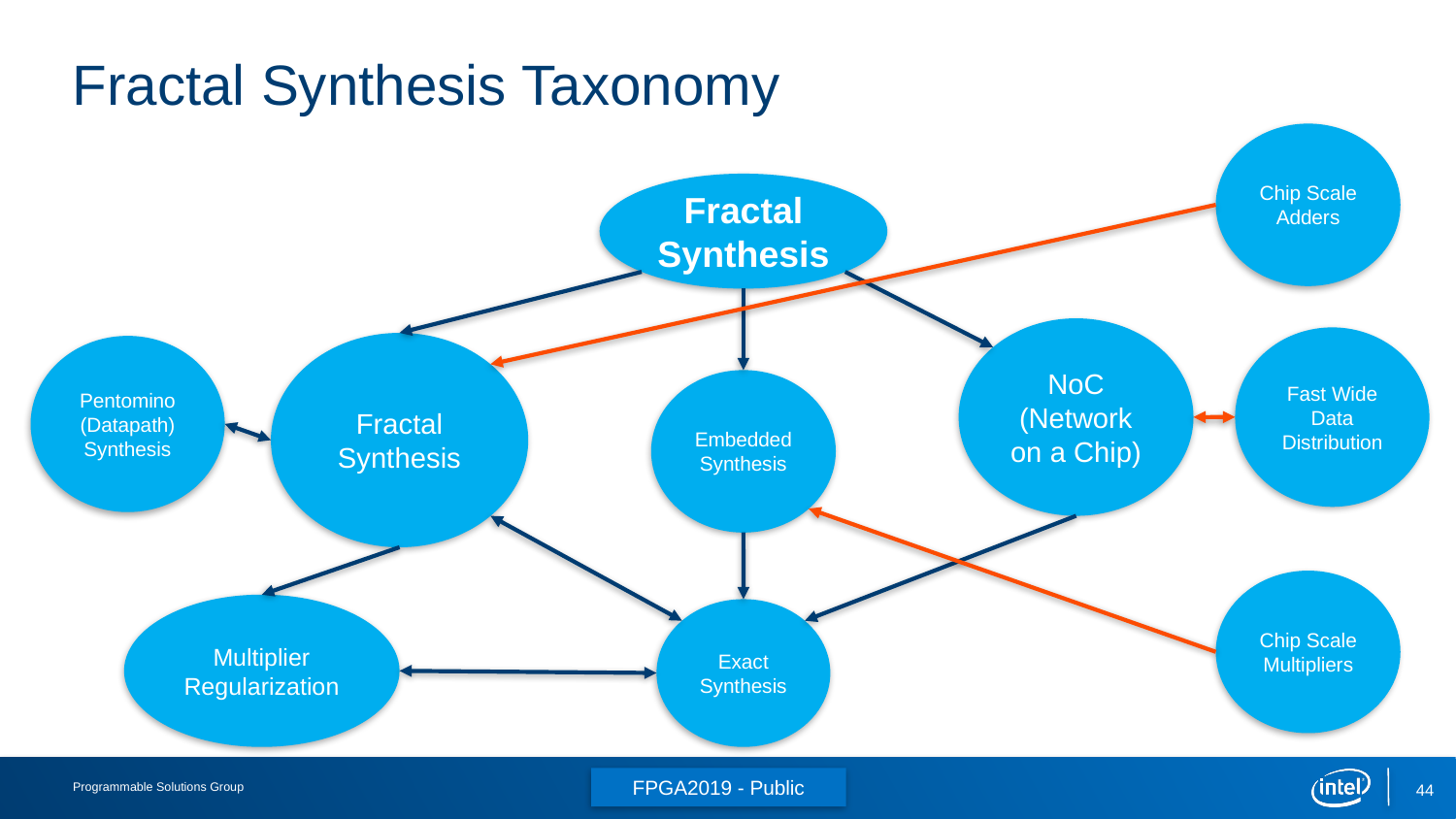

# Fractal Synthesis Taxonomy
Chip Scale Adders
Fractal Synthesis

NoC
(Network on a Chip)
Fast Wide Data Distribution
Fractal Synthesis
Pentomino
(Datapath)
Synthesis
Embedded Synthesis
Chip Scale Multipliers
Multiplier Regularization
Exact
Synthesis
FPGA2019 - Public
44